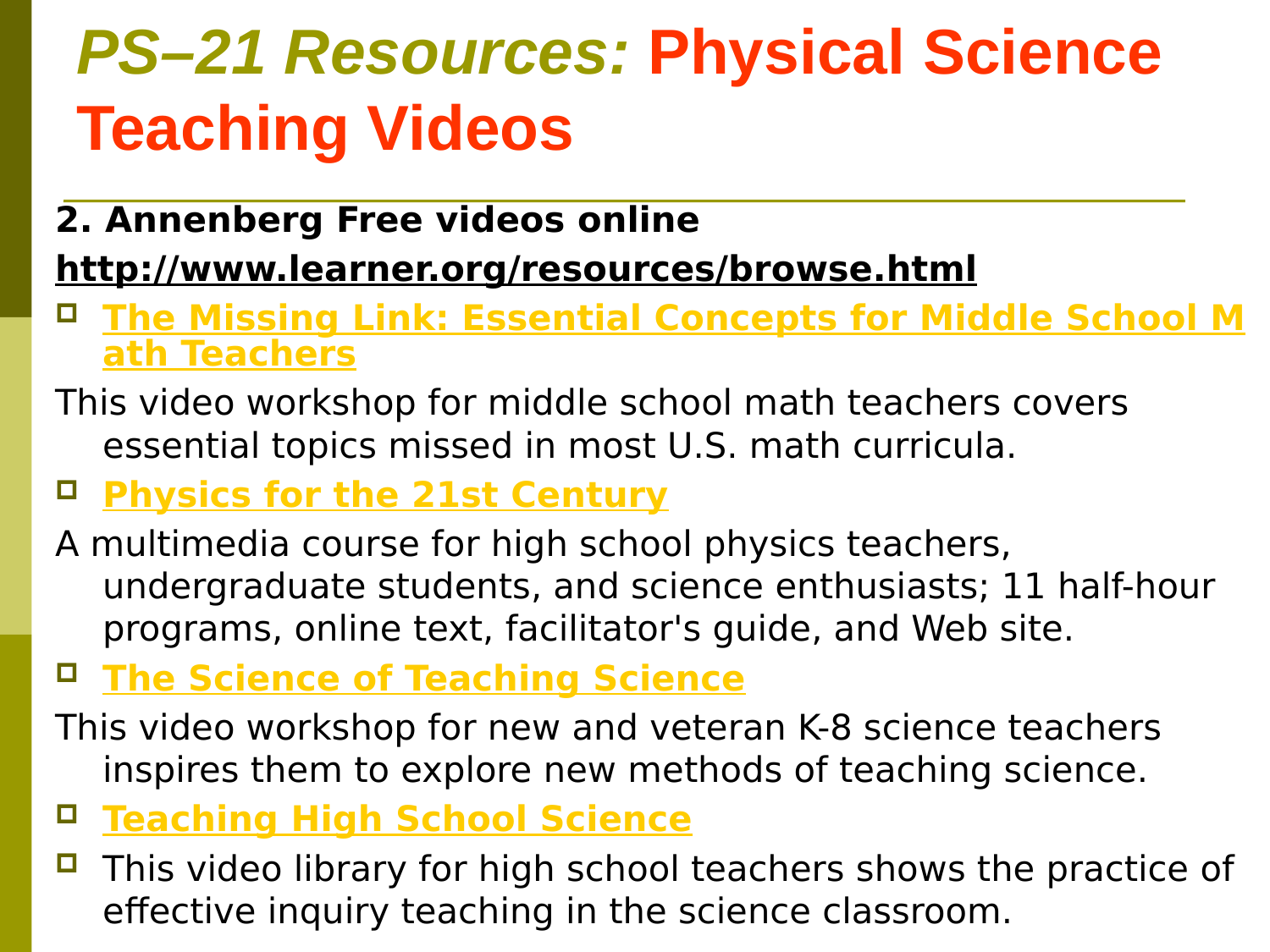

# PS–21 Resources: Physical Science Teaching Videos
2. Annenberg Free videos online
http://www.learner.org/resources/browse.html
The Missing Link: Essential Concepts for Middle School Math Teachers
This video workshop for middle school math teachers covers essential topics missed in most U.S. math curricula.
Physics for the 21st Century
A multimedia course for high school physics teachers, undergraduate students, and science enthusiasts; 11 half-hour programs, online text, facilitator's guide, and Web site.
The Science of Teaching Science
This video workshop for new and veteran K-8 science teachers inspires them to explore new methods of teaching science.
Teaching High School Science
This video library for high school teachers shows the practice of effective inquiry teaching in the science classroom.